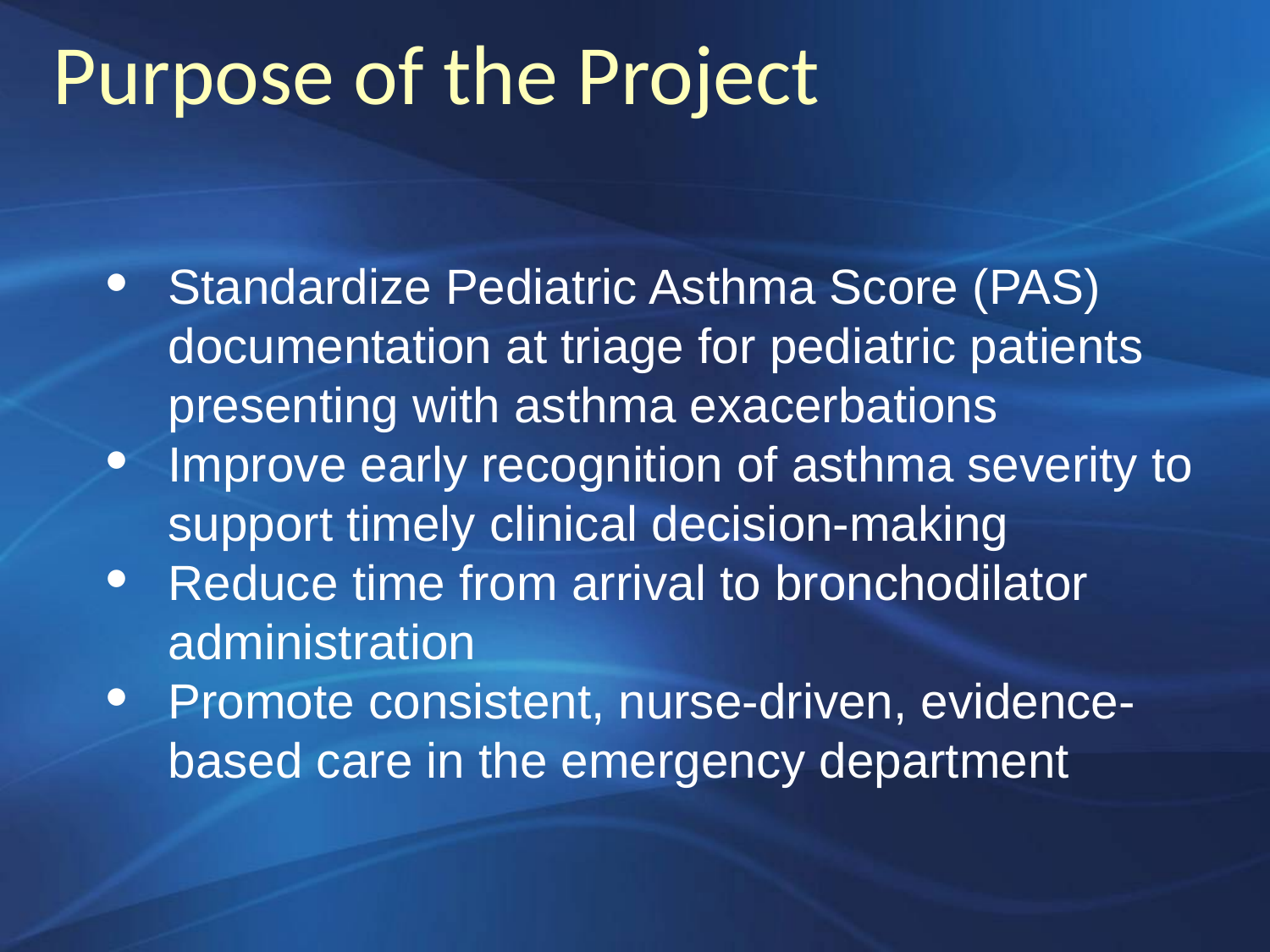

# Purpose of the Project

Standardize Pediatric Asthma Score (PAS) documentation at triage for pediatric patients presenting with asthma exacerbations
Improve early recognition of asthma severity to support timely clinical decision-making
Reduce time from arrival to bronchodilator administration
Promote consistent, nurse-driven, evidence-based care in the emergency department